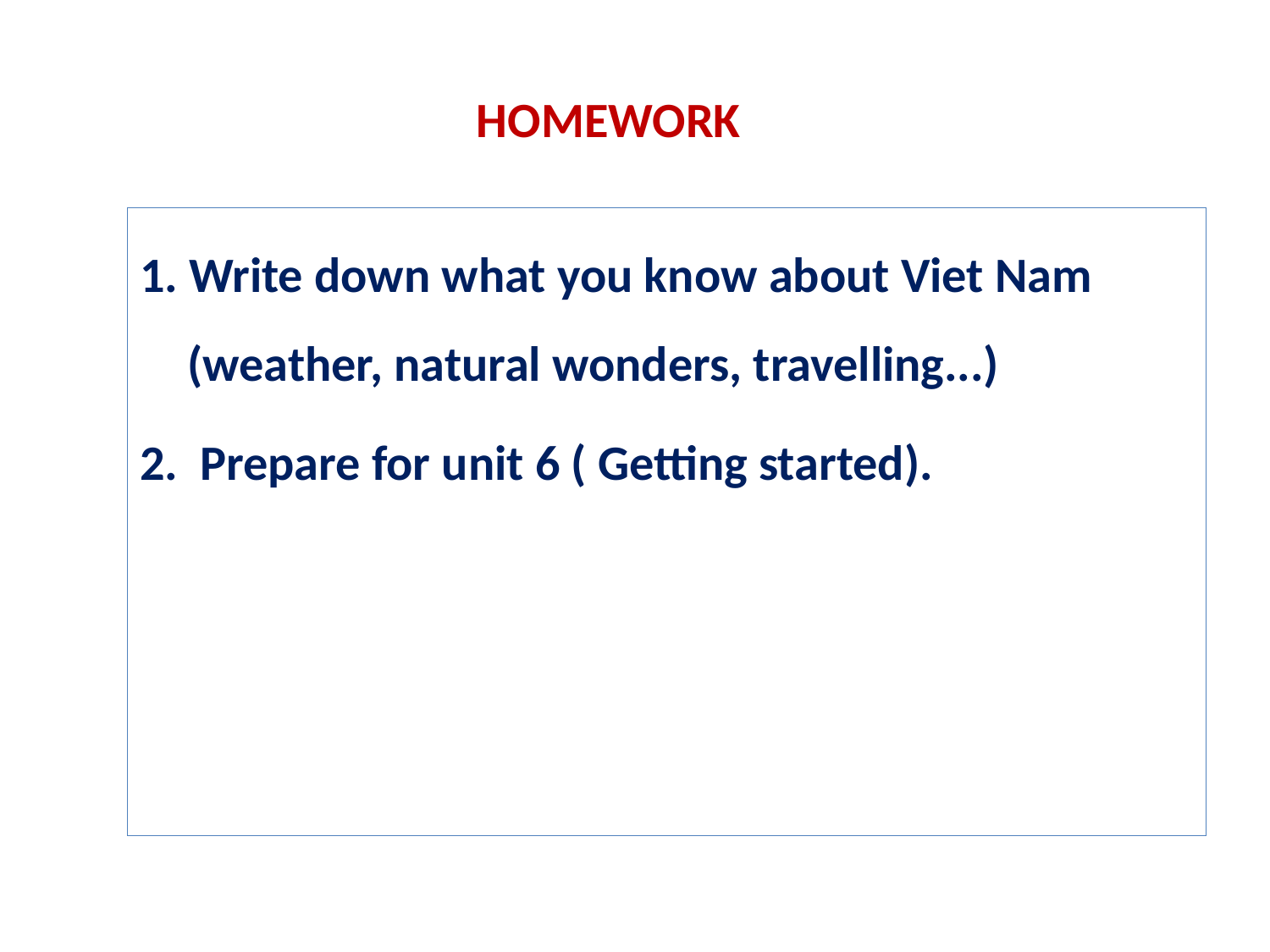

# HOMEWORK
1. Write down what you know about Viet Nam (weather, natural wonders, travelling...)
2.  Prepare for unit 6 ( Getting started).